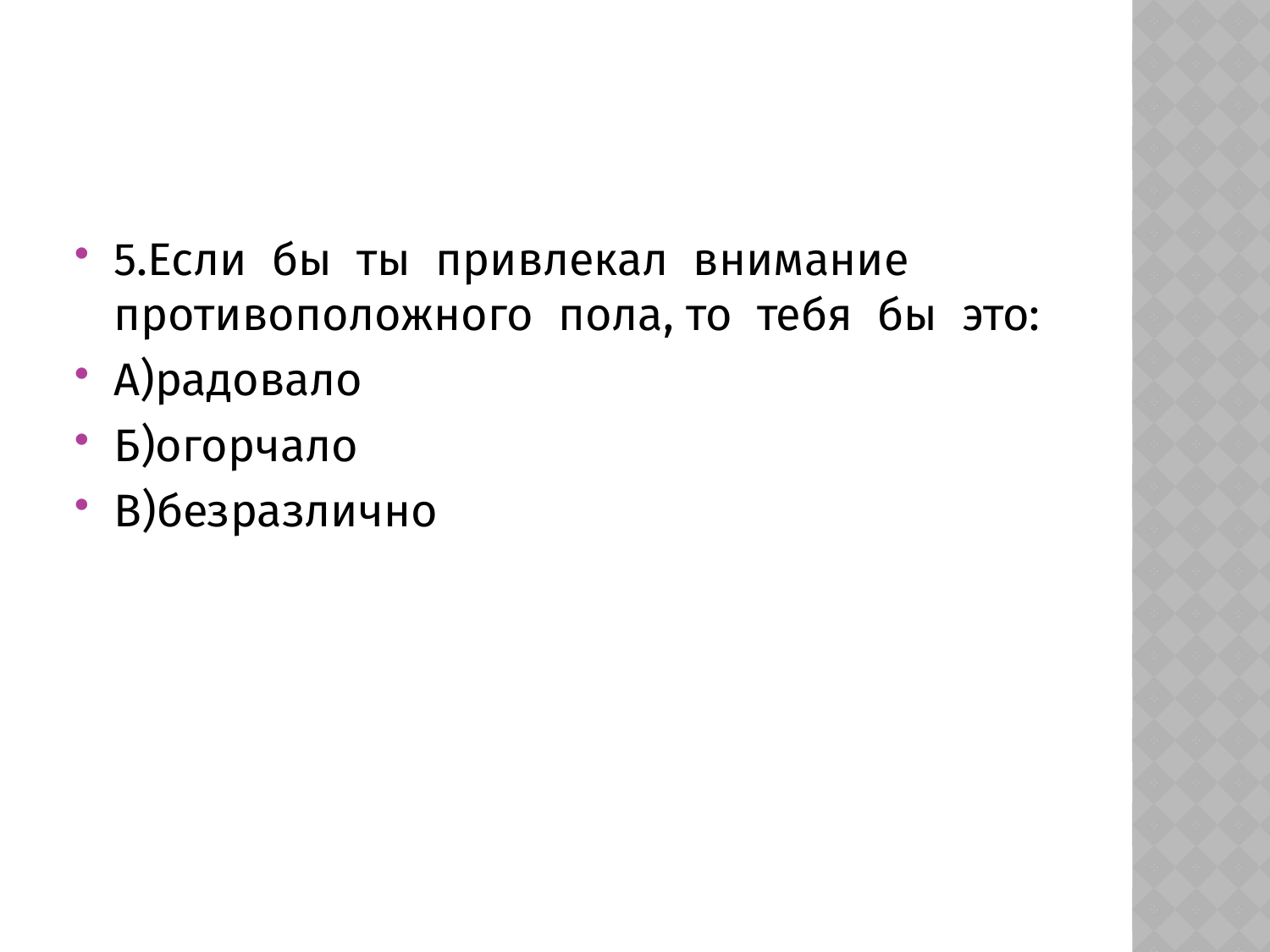

#
5.Если  бы  ты  привлекал  внимание  противоположного  пола, то  тебя  бы  это:
А)радовало
Б)огорчало
В)безразлично